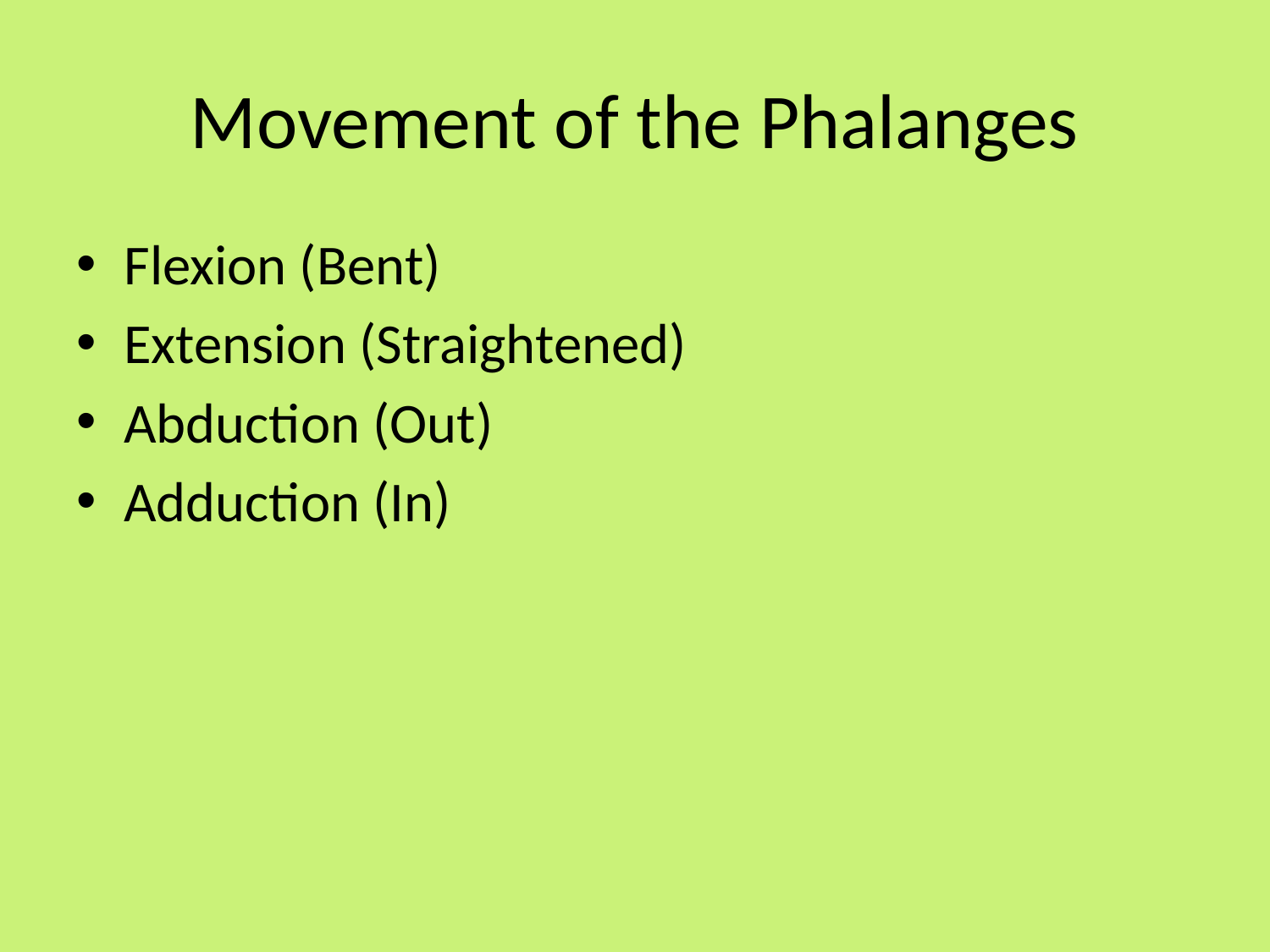

# Movement of the Phalanges
Flexion (Bent)
Extension (Straightened)
Abduction (Out)
Adduction (In)